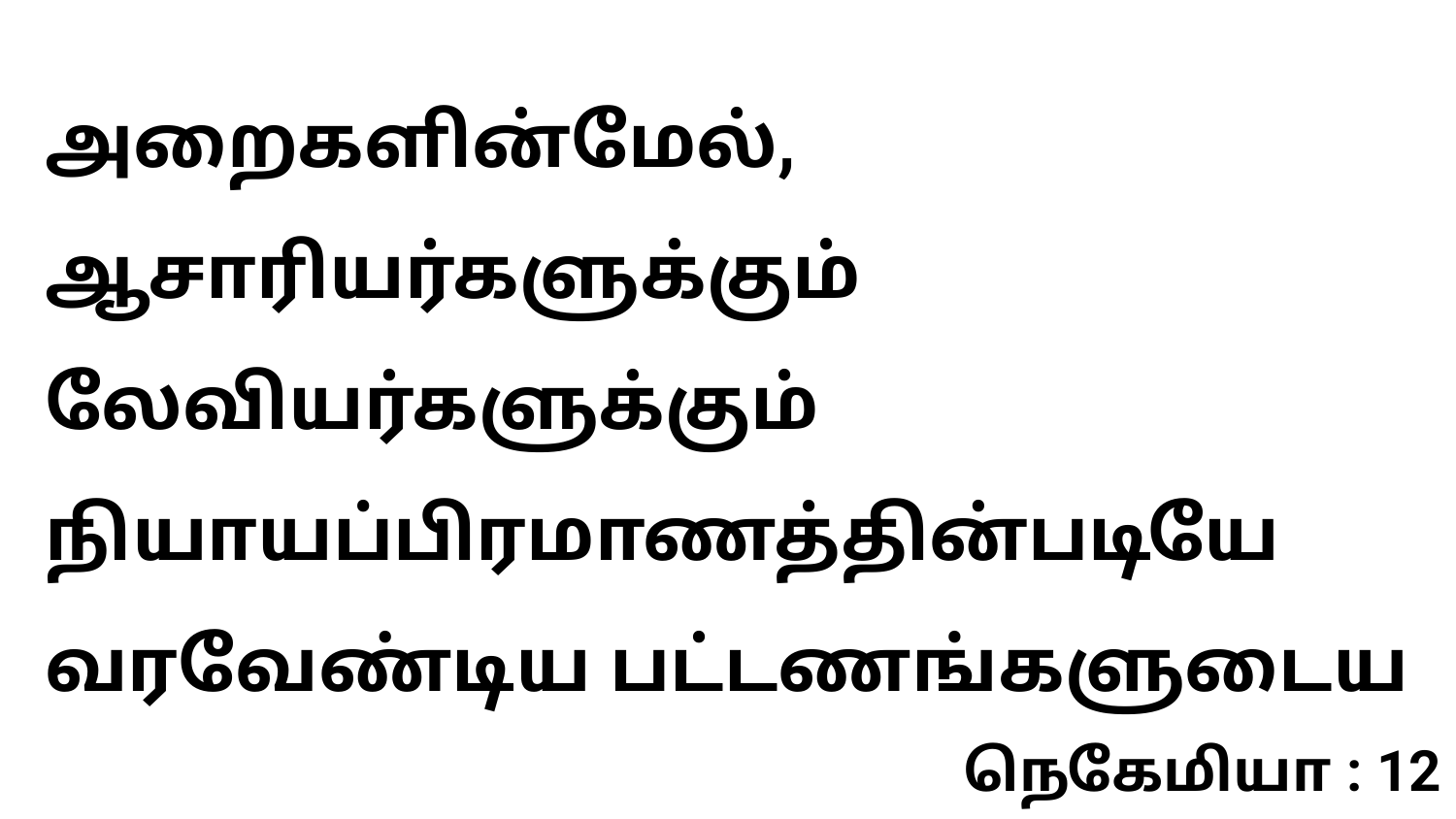

அறைகளின்மேல், ஆசாரியர்களுக்கும் லேவியர்களுக்கும் நியாயப்பிரமாணத்தின்படியே வரவேண்டிய பட்டணங்களுடைய
நெகேமியா : 12